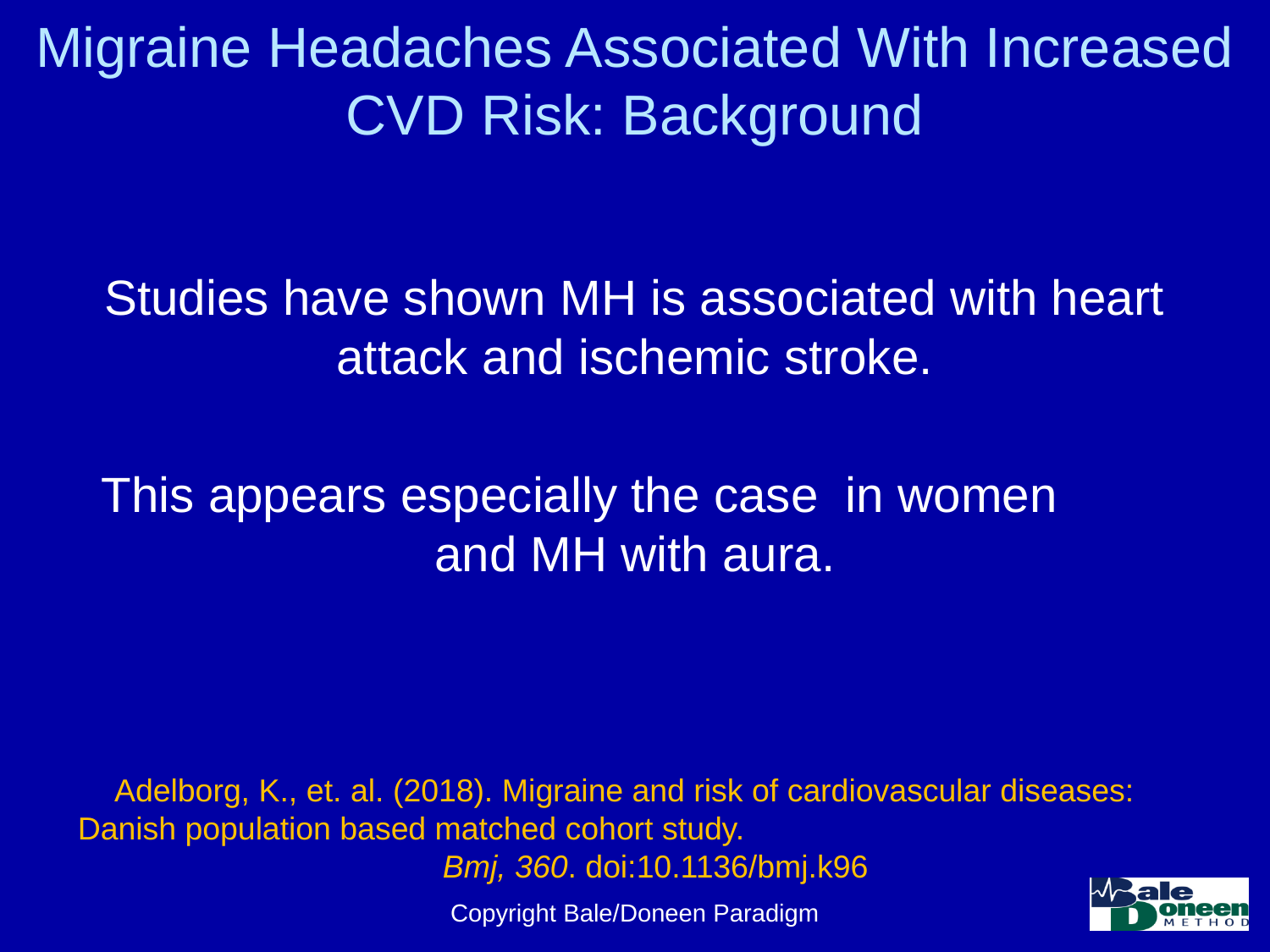

# Migraine Headaches Associated With Increased CVD Risk: Background
Studies have shown MH is associated with heart attack and ischemic stroke.

This appears especially the case  in women         and MH with aura.

Adelborg, K., et. al. (2018). Migraine and risk of cardiovascular diseases: Danish population based matched cohort study.                                                        Bmj, 360. doi:10.1136/bmj.k96

Copyright Bale/Doneen Paradigm